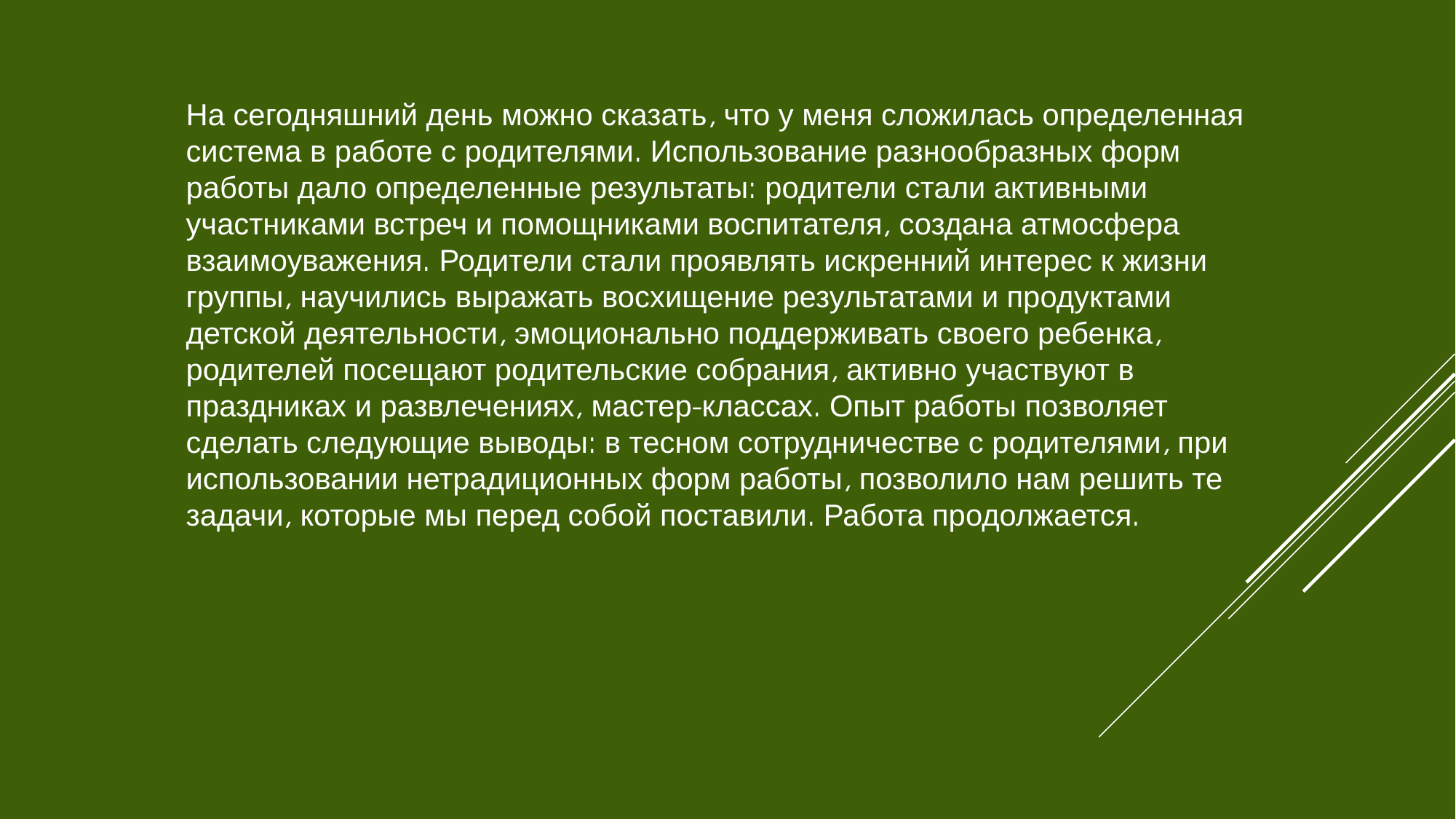

На сегодняшний день можно сказать, что у меня сложилась определенная система в работе с родителями. Использование разнообразных форм работы дало определенные результаты: родители стали активными участниками встреч и помощниками воспитателя, создана атмосфера взаимоуважения. Родители стали проявлять искренний интерес к жизни группы, научились выражать восхищение результатами и продуктами детской деятельности, эмоционально поддерживать своего ребенка, родителей посещают родительские собрания, активно участвуют в праздниках и развлечениях, мастер-классах. Опыт работы позволяет сделать следующие выводы: в тесном сотрудничестве с родителями, при использовании нетрадиционных форм работы, позволило нам решить те задачи, которые мы перед собой поставили. Работа продолжается.